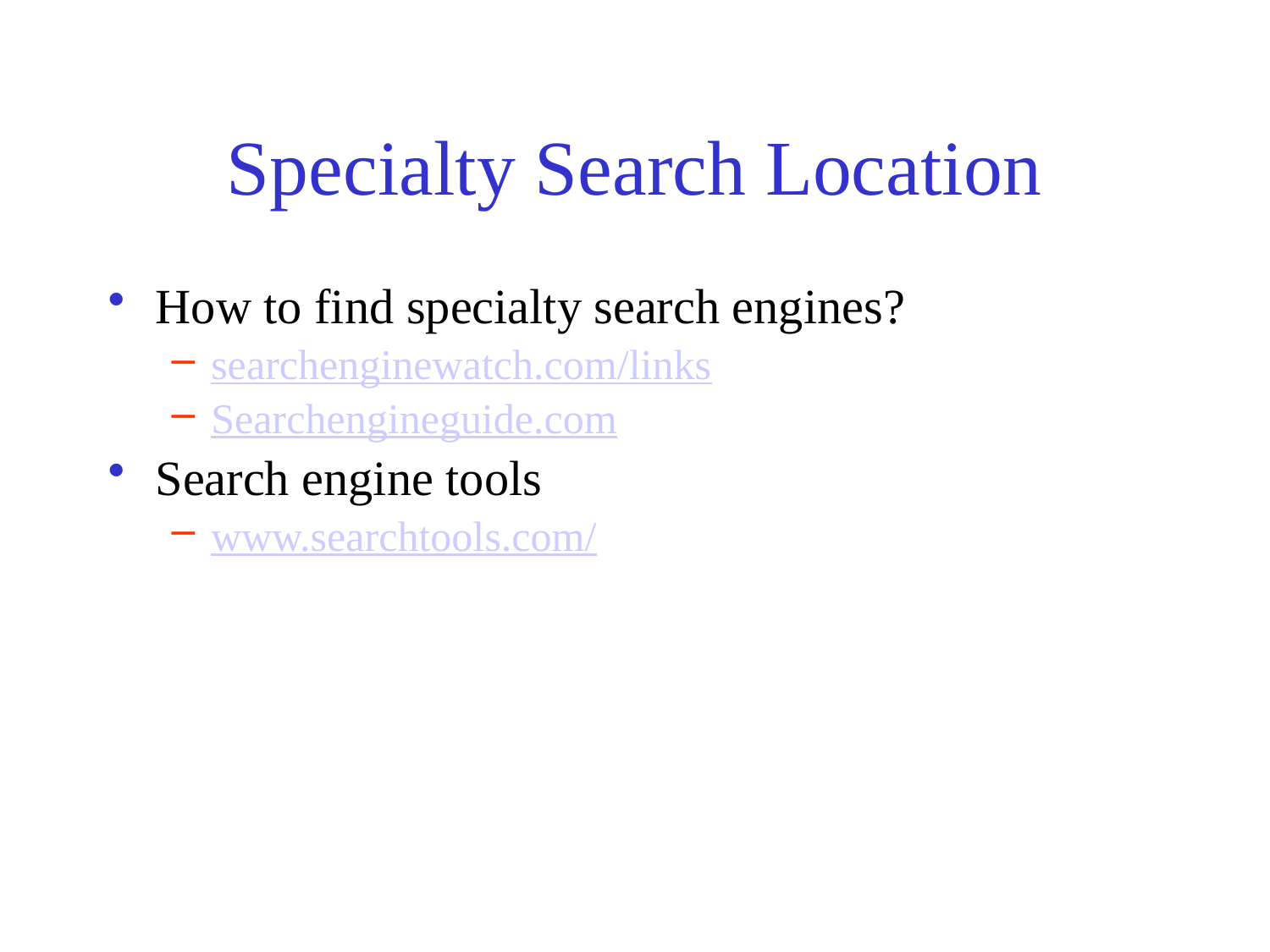

# Specialty Search Location
How to find specialty search engines?
searchenginewatch.com/links
Searchengineguide.com
Search engine tools
www.searchtools.com/